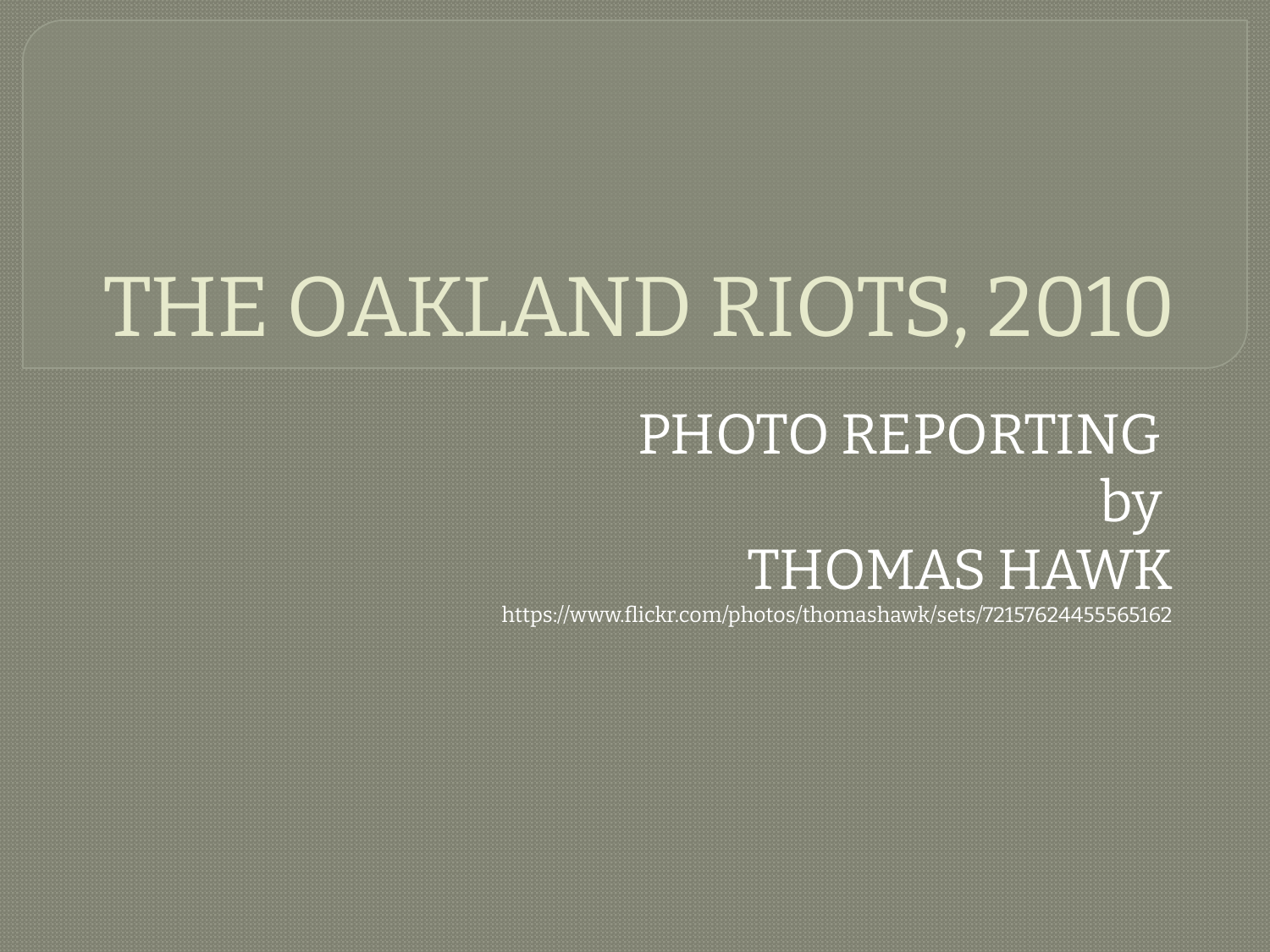

# THE OAKLAND RIOTS, 2010
PHOTO REPORTING
by
THOMAS HAWK
https://www.flickr.com/photos/thomashawk/sets/72157624455565162